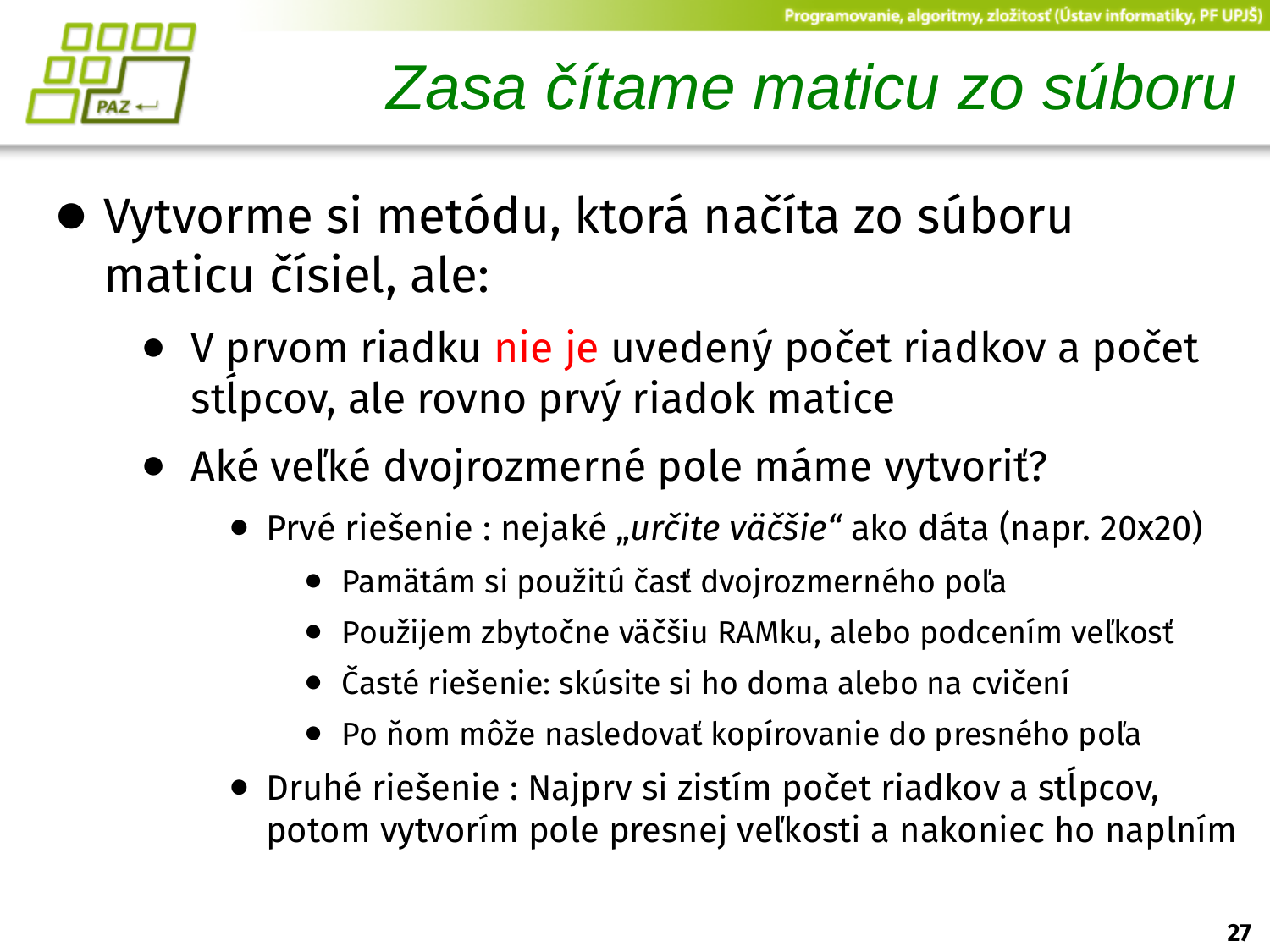

# Zasa čítame maticu zo súboru
Vytvorme si metódu, ktorá načíta zo súboru maticu čísiel, ale:
V prvom riadku nie je uvedený počet riadkov a počet stĺpcov, ale rovno prvý riadok matice
Aké veľké dvojrozmerné pole máme vytvoriť?
Prvé riešenie : nejaké „určite väčšie“ ako dáta (napr. 20x20)
Pamätám si použitú časť dvojrozmerného poľa
Použijem zbytočne väčšiu RAMku, alebo podcením veľkosť
Časté riešenie: skúsite si ho doma alebo na cvičení
Po ňom môže nasledovať kopírovanie do presného poľa
Druhé riešenie : Najprv si zistím počet riadkov a stĺpcov, potom vytvorím pole presnej veľkosti a nakoniec ho naplním